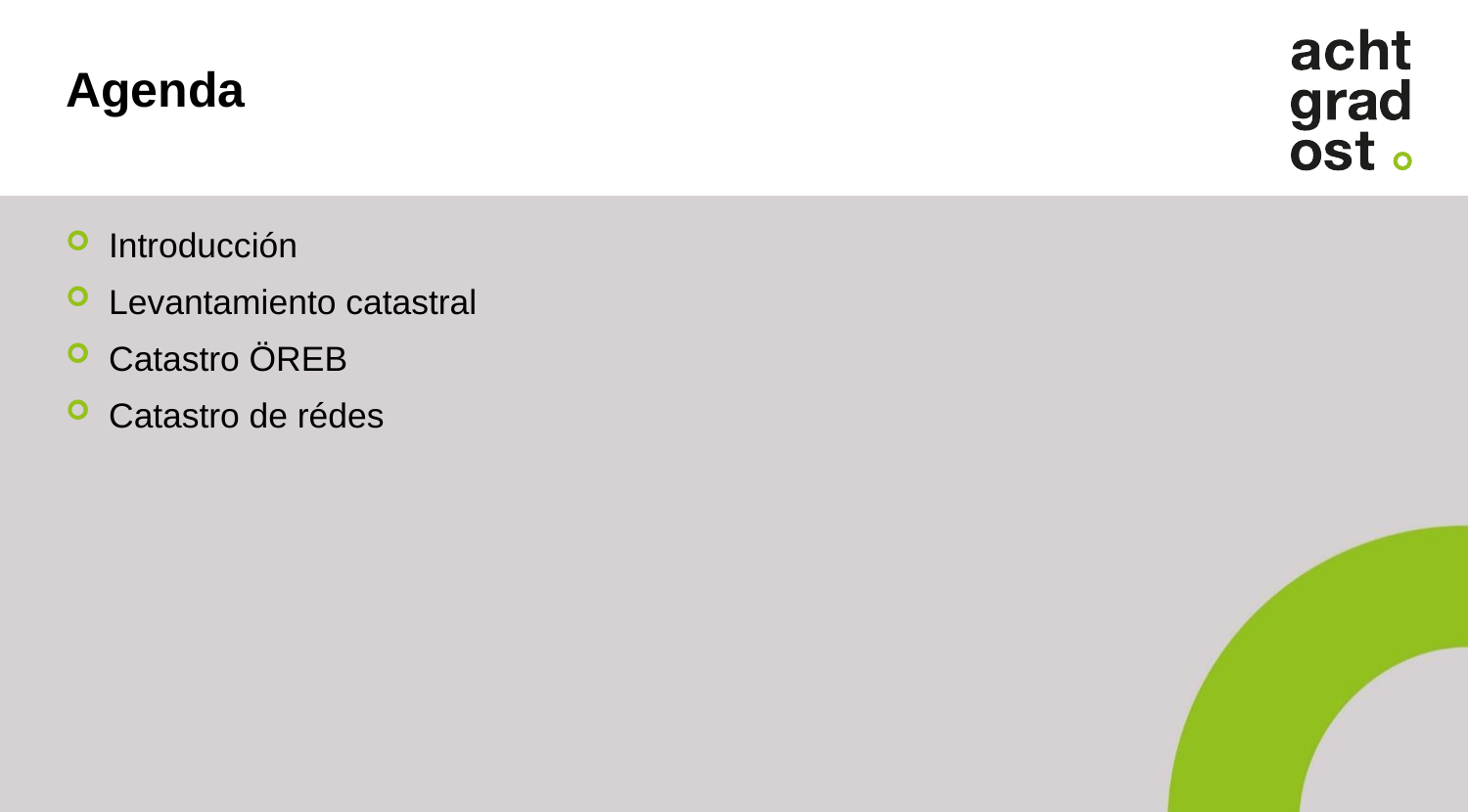

# Agenda

Introducción
Levantamiento catastral
Catastro ÖREB
Catastro de rédes